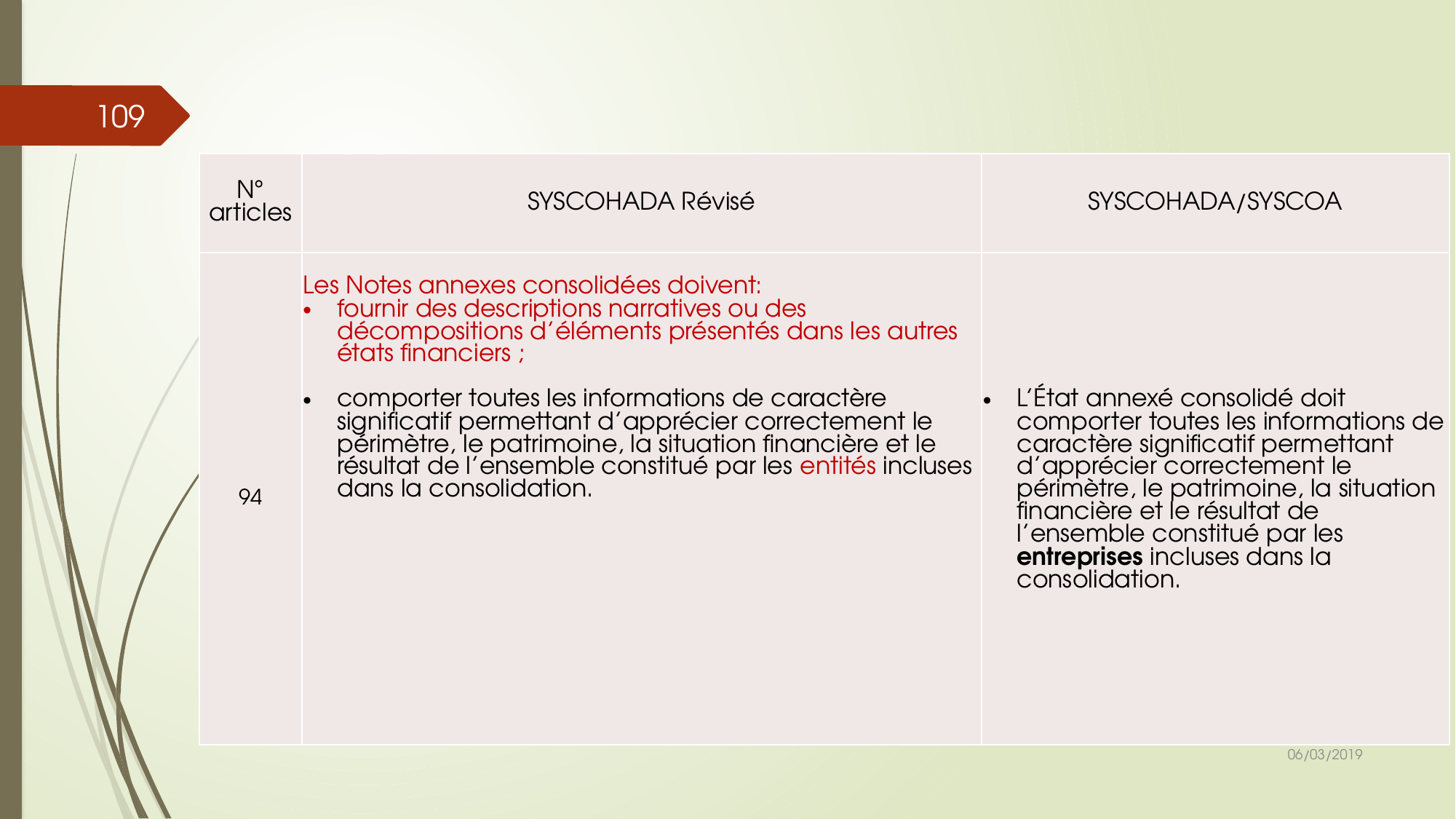

109
| N° articles | SYSCOHADA Révisé | SYSCOHADA/SYSCOA |
| --- | --- | --- |
| 94 | Les Notes annexes consolidées doivent: fournir des descriptions narratives ou des décompositions d’éléments présentés dans les autres états financiers ; comporter toutes les informations de caractère significatif permettant d’apprécier correctement le périmètre, le patrimoine, la situation financière et le résultat de l’ensemble constitué par les entités incluses dans la consolidation. | L’État annexé consolidé doit comporter toutes les informations de caractère significatif permettant d’apprécier correctement le périmètre, le patrimoine, la situation financière et le résultat de l’ensemble constitué par les entreprises incluses dans la consolidation. |
06/03/2019